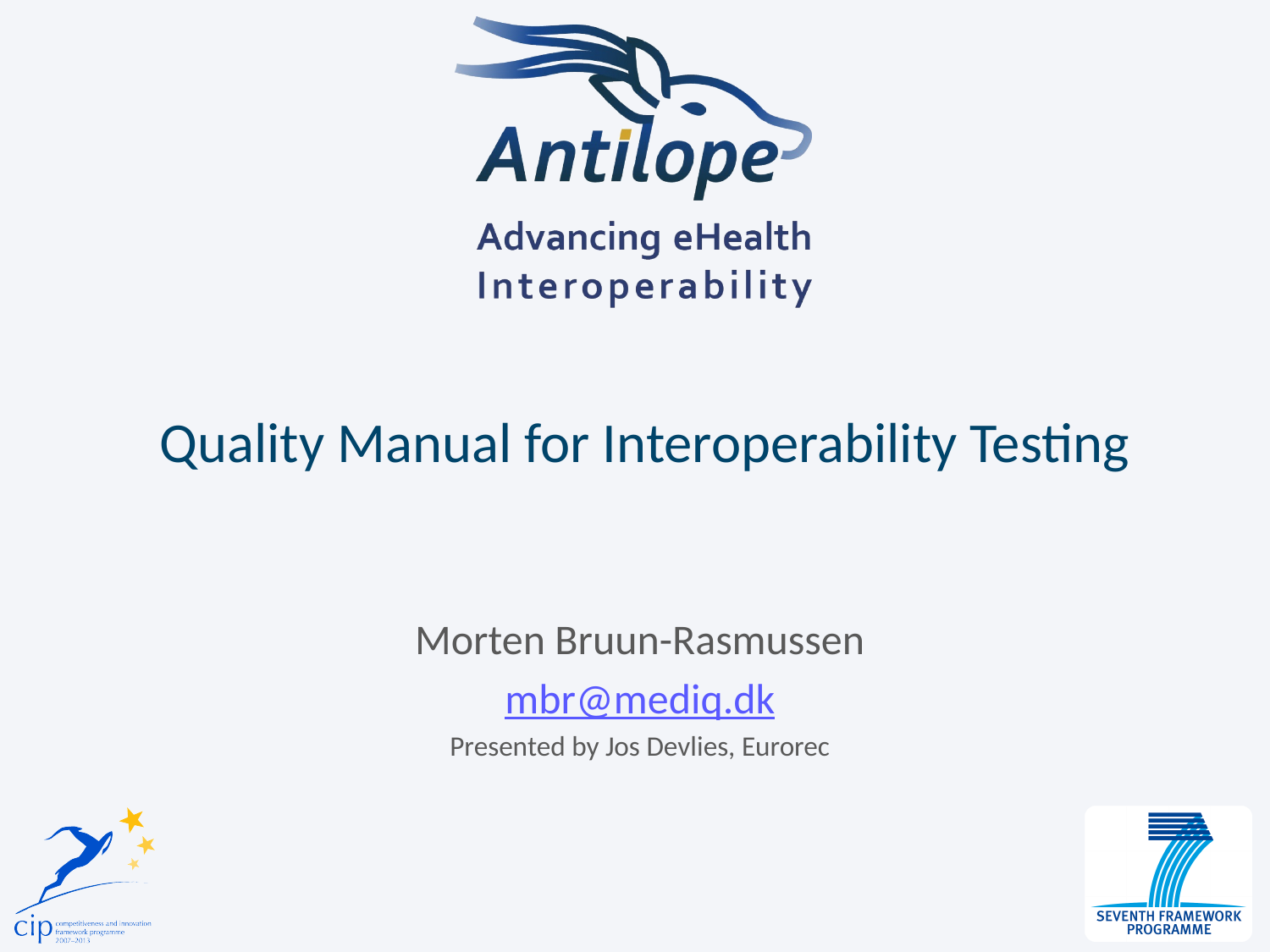

# Quality Manual for Interoperability Testing
Morten Bruun-Rasmussen
mbr@mediq.dk
Presented by Jos Devlies, Eurorec